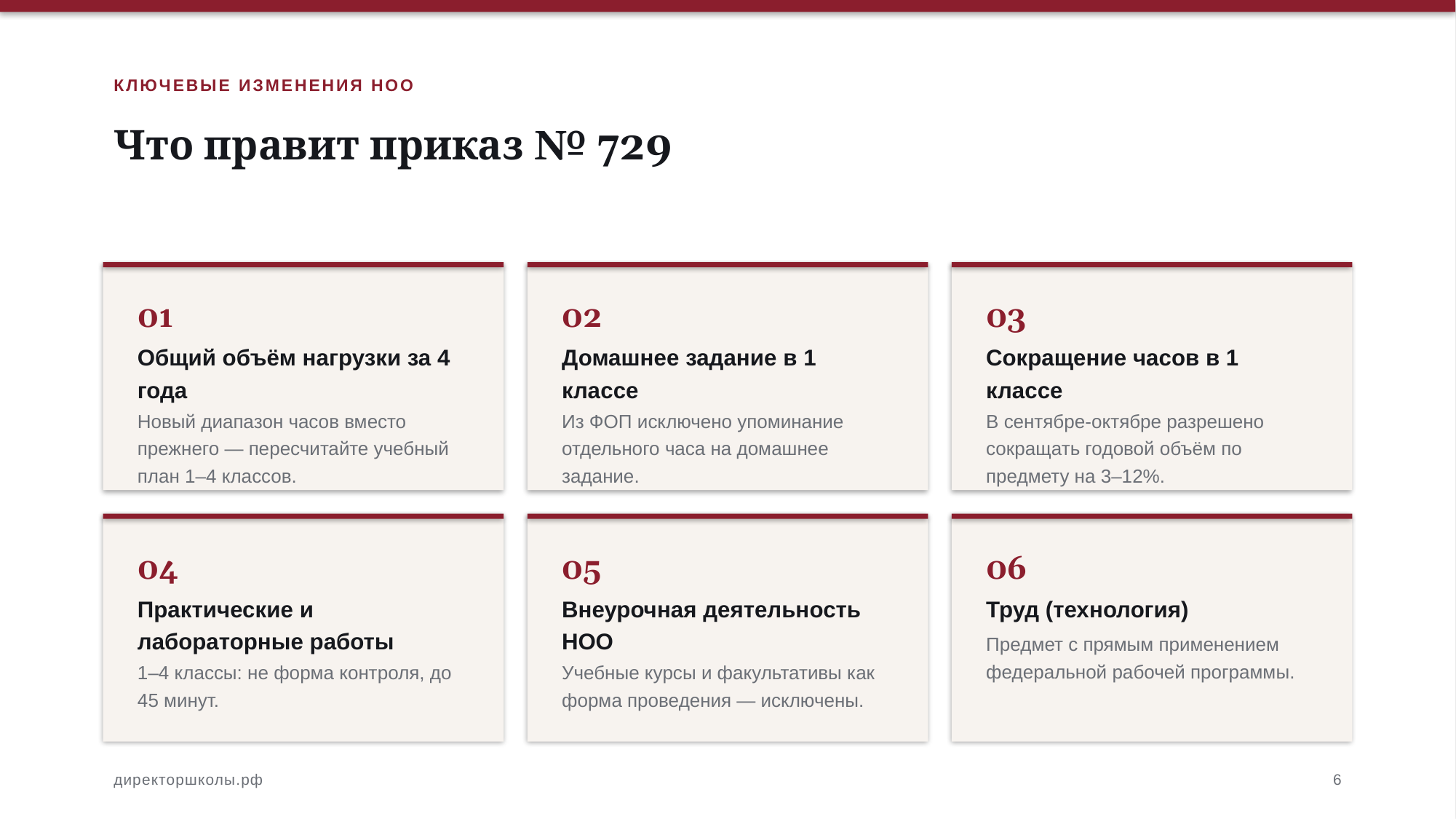

КЛЮЧЕВЫЕ ИЗМЕНЕНИЯ НОО
Что правит приказ № 729

01
02
03
Общий объём нагрузки за 4 года
Домашнее задание в 1 классе
Сокращение часов в 1 классе
Новый диапазон часов вместо прежнего — пересчитайте учебный план 1–4 классов.
Из ФОП исключено упоминание отдельного часа на домашнее задание.
В сентябре-октябре разрешено сокращать годовой объём по предмету на 3–12%.

04
05
06
Практические и лабораторные работы
Внеурочная деятельность НОО
Труд (технология)
Предмет с прямым применением федеральной рабочей программы.
1–4 классы: не форма контроля, до 45 минут.
Учебные курсы и факультативы как форма проведения — исключены.
директоршколы.рф
6